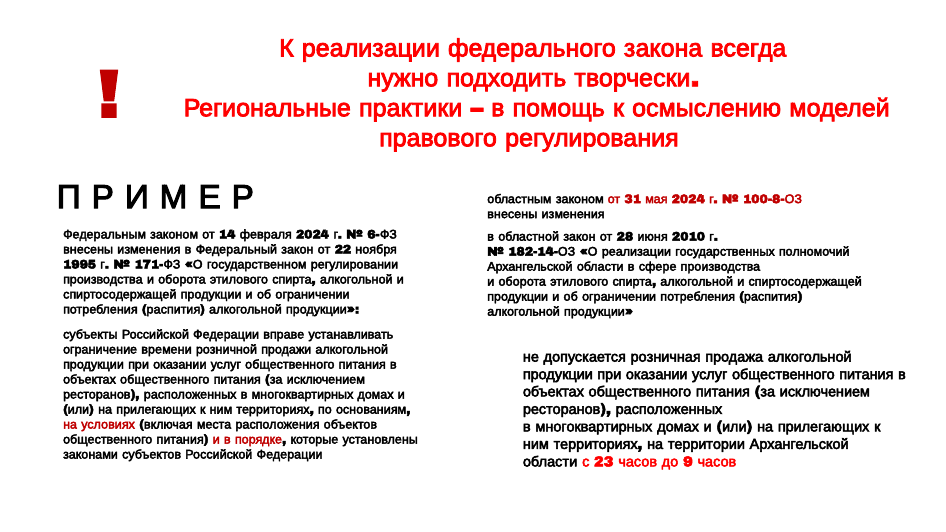

К реализации федерального закона всегда
нужно подходить творчески.
Региональные практики – в помощь к осмыслению моделей правового регулирования
!
П Р И М Е Р
областным законом от 31 мая 2024 г. № 100-8-ОЗ
внесены изменения

в областной закон от 28 июня 2010 г.
№ 182-14-ОЗ «О реализации государственных полномочий Архангельской области в сфере производства
и оборота этилового спирта, алкогольной и спиртосодержащей продукции и об ограничении потребления (распития) алкогольной продукции»
Федеральным законом от 14 февраля 2024 г. № 6-ФЗ внесены изменения в Федеральный закон от 22 ноября 1995 г. № 171-ФЗ «О государственном регулировании производства и оборота этилового спирта, алкогольной и спиртосодержащей продукции и об ограничении потребления (распития) алкогольной продукции»:

субъекты Российской Федерации вправе устанавливать ограничение времени розничной продажи алкогольной продукции при оказании услуг общественного питания в объектах общественного питания (за исключением ресторанов), расположенных в многоквартирных домах и (или) на прилегающих к ним территориях, по основаниям, на условиях (включая места расположения объектов общественного питания) и в порядке, которые установлены законами субъектов Российской Федерации

не допускается розничная продажа алкогольной продукции при оказании услуг общественного питания в объектах общественного питания (за исключением ресторанов), расположенных
в многоквартирных домах и (или) на прилегающих к ним территориях, на территории Архангельской области с 23 часов до 9 часов